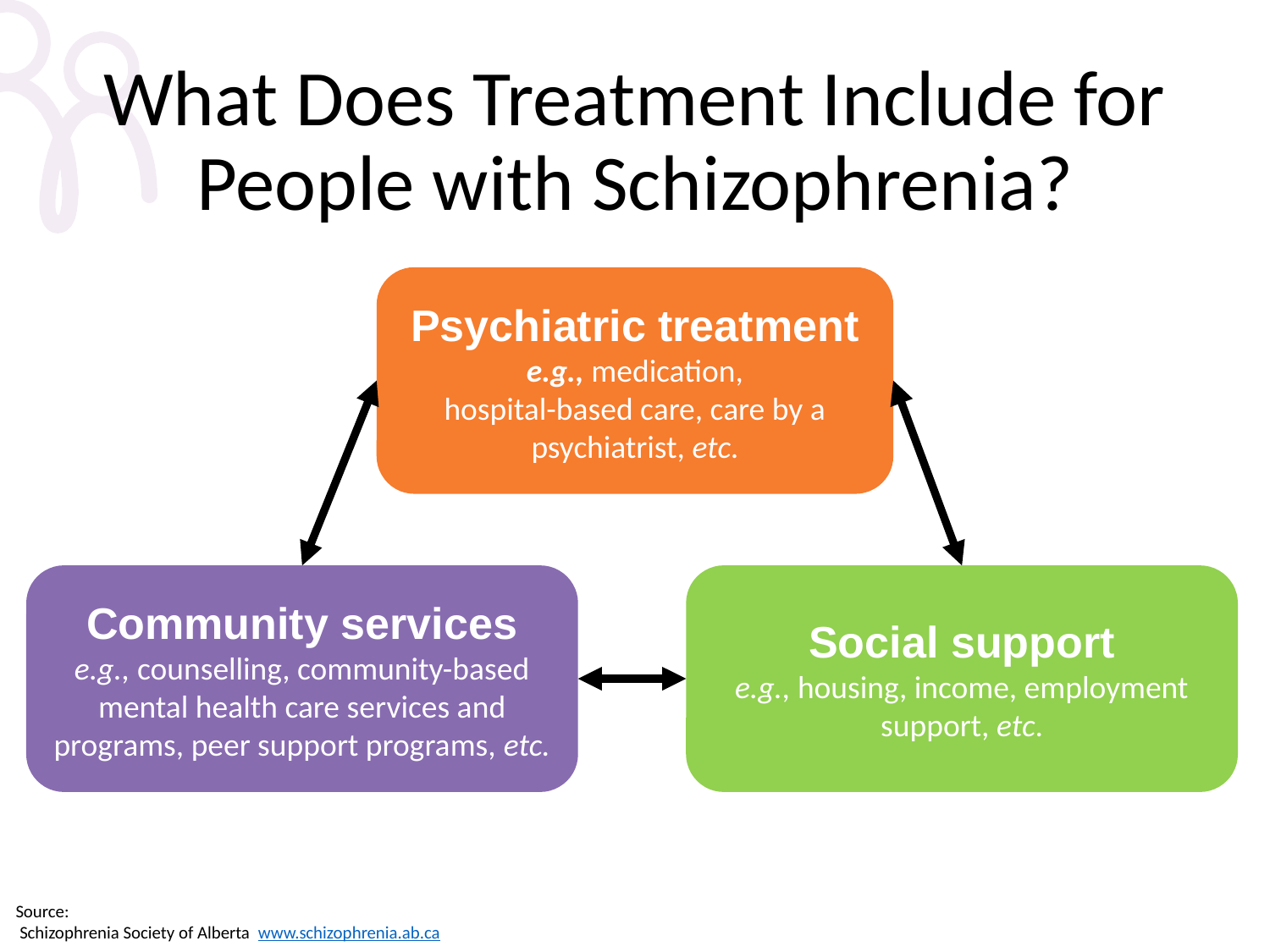

# What Does Treatment Include for People with Schizophrenia?
Psychiatric treatment
e.g., medication,
hospital-based care, care by a psychiatrist, etc.
Community services
e.g., counselling, community-based mental health care services and programs, peer support programs, etc.
Social support
e.g., housing, income, employment support, etc.
Source:
 Schizophrenia Society of Alberta  www.schizophrenia.ab.ca